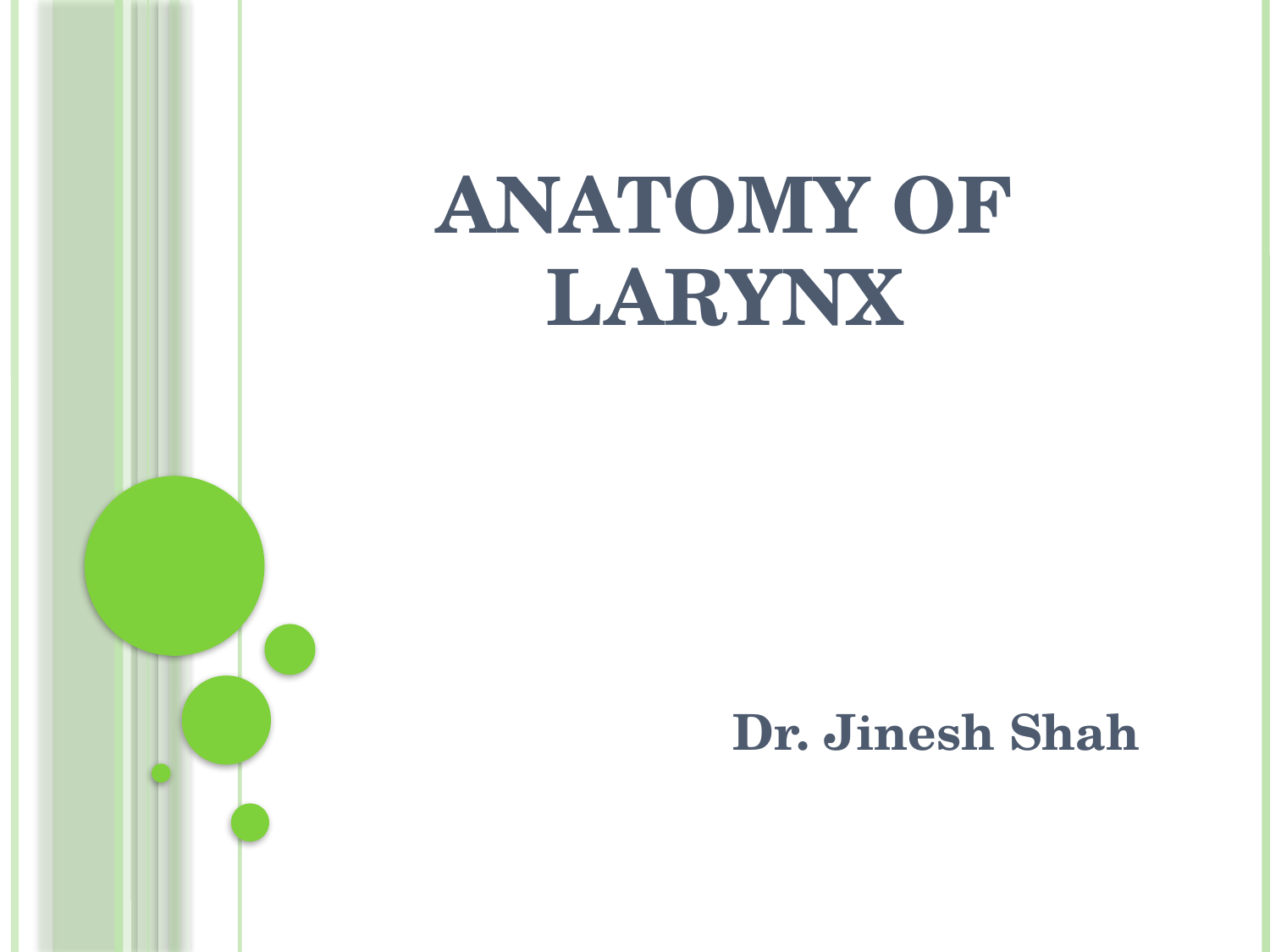

# Anatomy of larynx
			Dr. Jinesh Shah